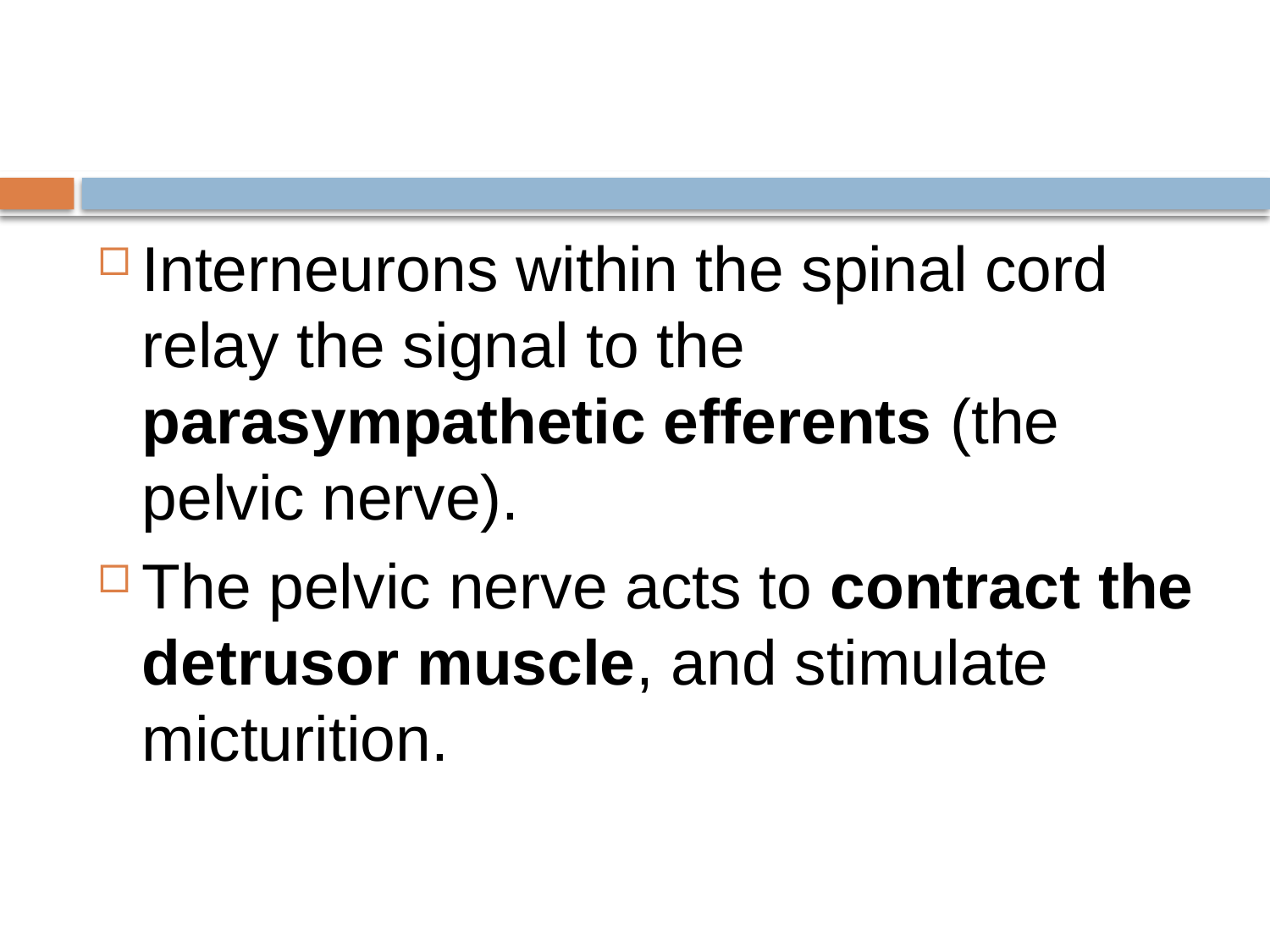

#
Interneurons within the spinal cord relay the signal to the parasympathetic efferents (the pelvic nerve).
The pelvic nerve acts to contract the detrusor muscle, and stimulate micturition.